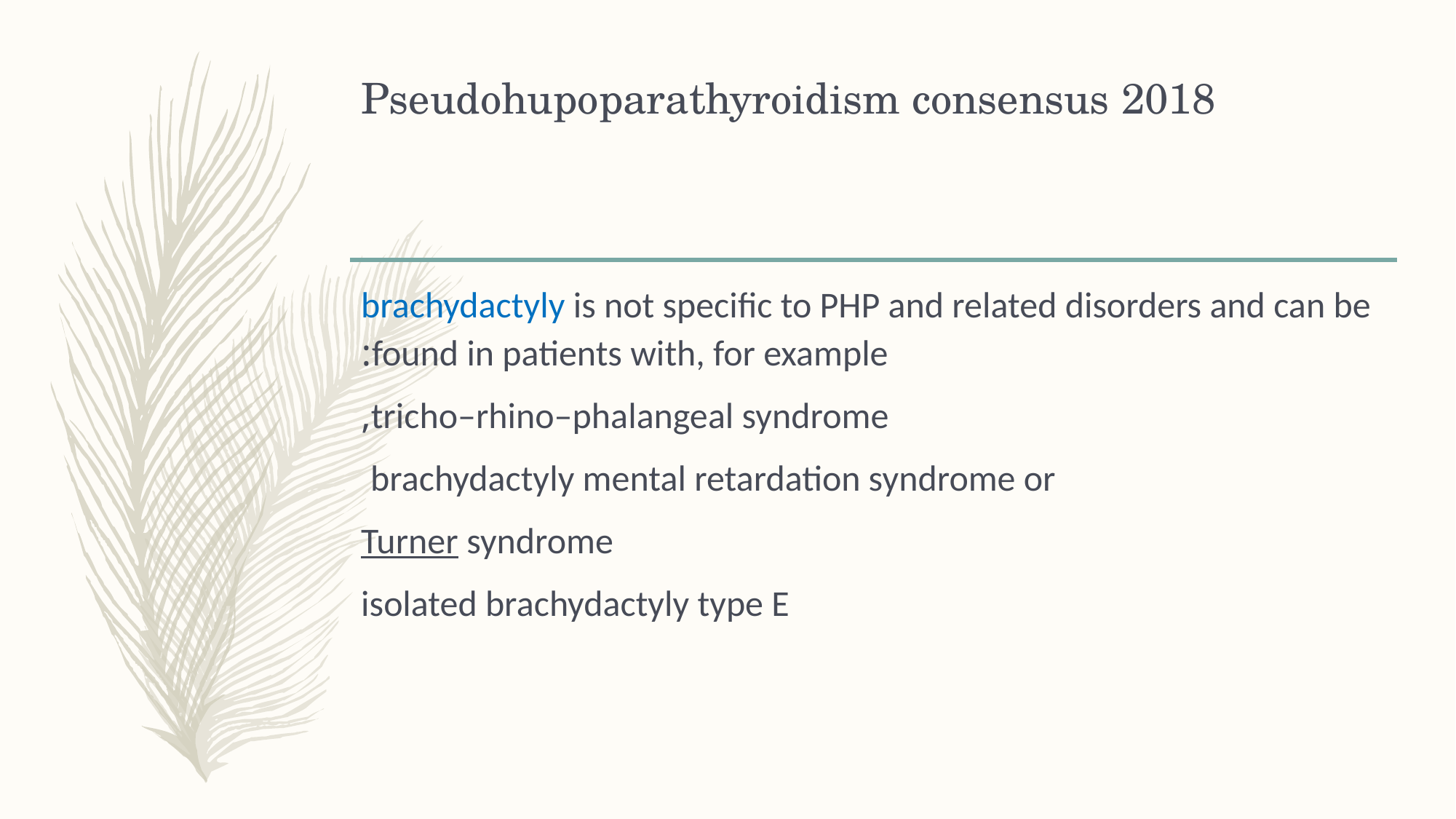

# Pseudohupoparathyroidism consensus 2018

brachydactyly is not specific to PHP and related disorders and can be found in patients with, for example:
   tricho–rhino–phalangeal syndrome,
   brachydactyly mental retardation syndrome or
   Turner syndrome
    isolated brachydactyly type E